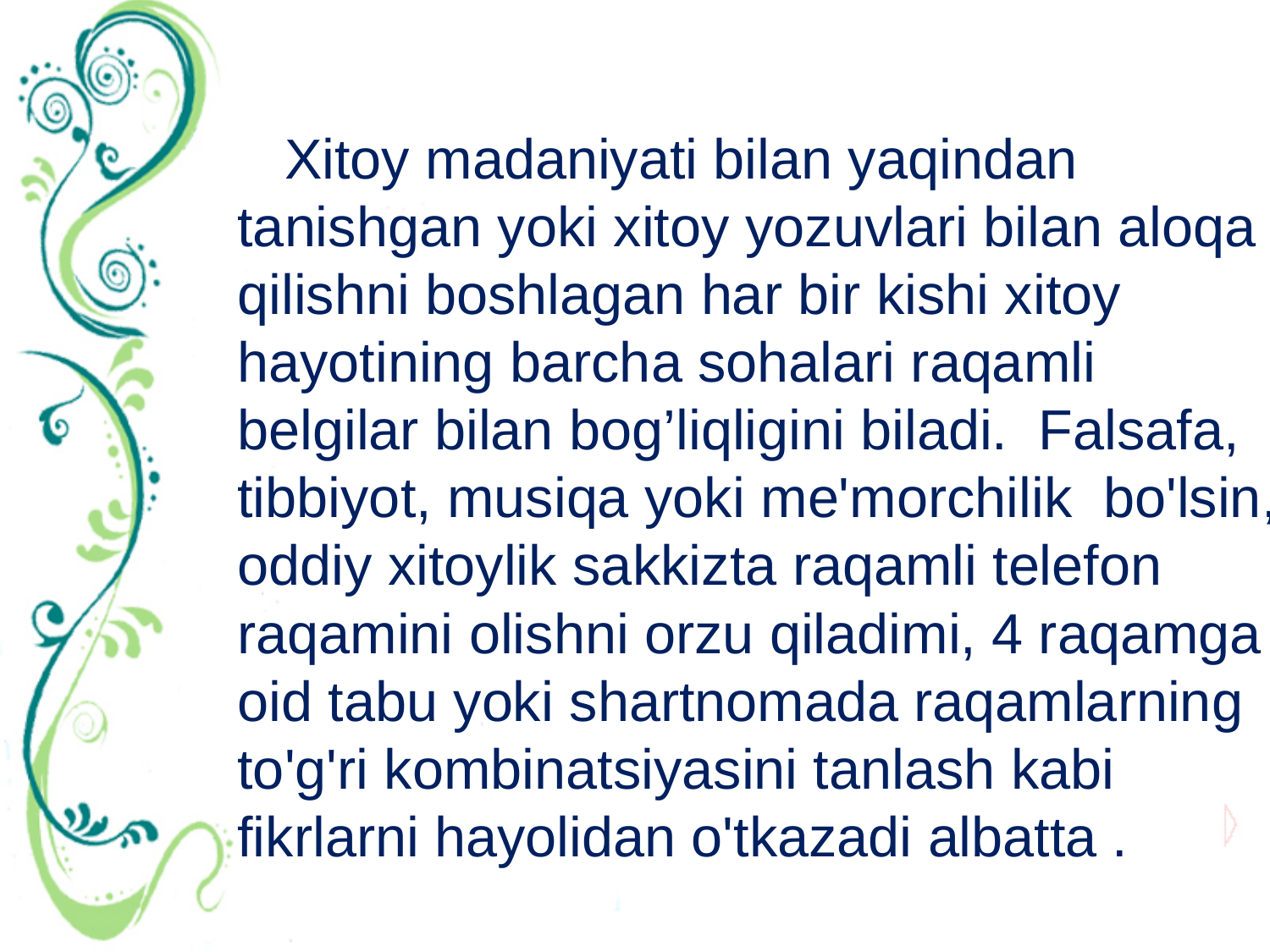

Xitoy madaniyati bilan yaqindan tanishgan yoki xitoy yozuvlari bilan aloqa qilishni boshlagan har bir kishi xitoy hayotining barcha sohalari raqamli belgilar bilan bog’liqligini biladi.  Falsafa, tibbiyot, musiqa yoki me'morchilik  bo'lsin, oddiy xitoylik sakkizta raqamli telefon raqamini olishni orzu qiladimi, 4 raqamga oid tabu yoki shartnomada raqamlarning to'g'ri kombinatsiyasini tanlash kabi fikrlarni hayolidan o'tkazadi albatta .